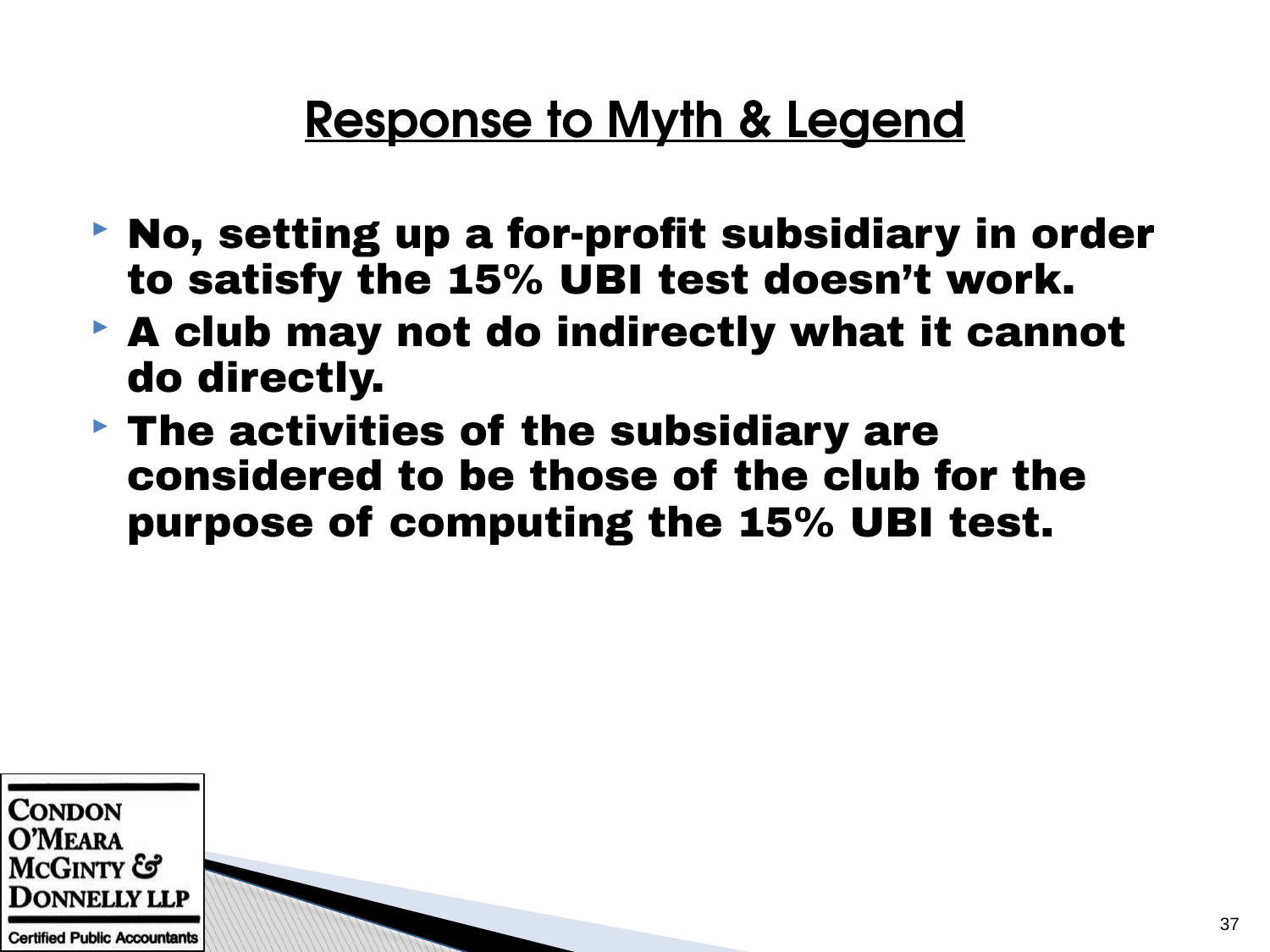

# Response to Myth & Legend
No, setting up a for-profit subsidiary in order to satisfy the 15% UBI test doesn’t work.
A club may not do indirectly what it cannot do directly.
The activities of the subsidiary are considered to be those of the club for the purpose of computing the 15% UBI test.
37